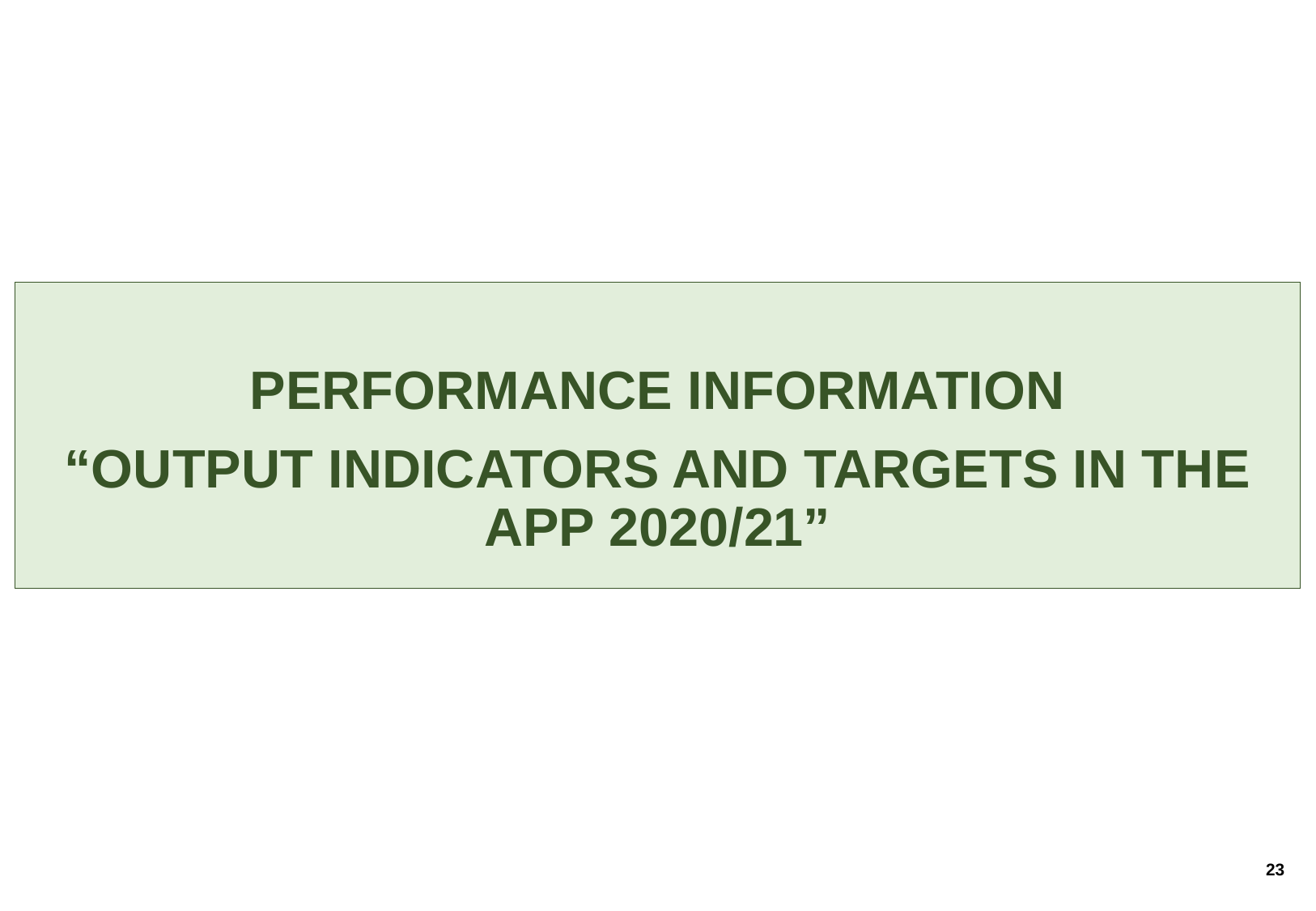

PERFORMANCE INFORMATION
“OUTPUT INDICATORS AND TARGETS IN THE APP 2020/21”
23